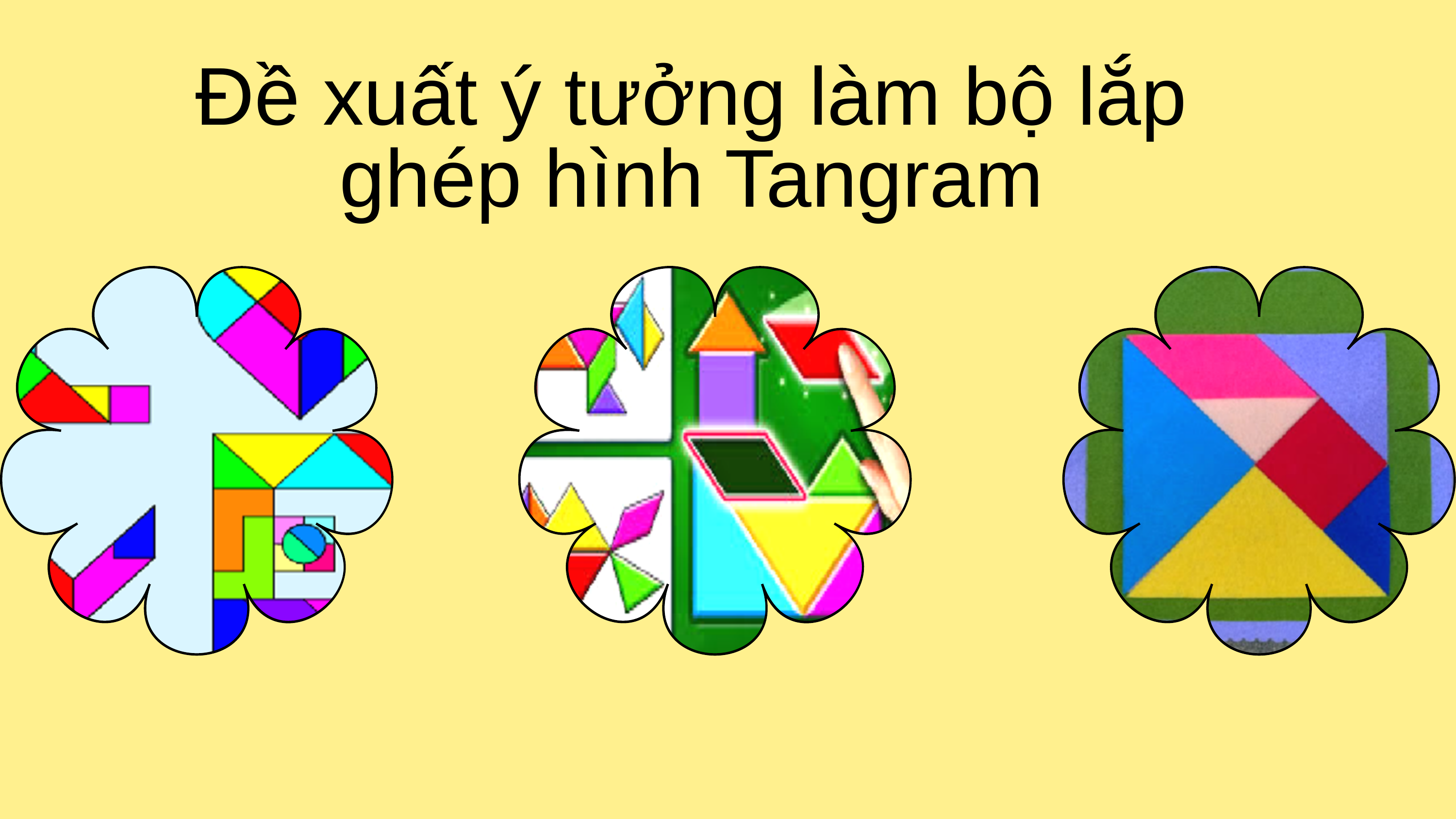

Đề xuất ý tưởng làm bộ lắp ghép hình Tangram